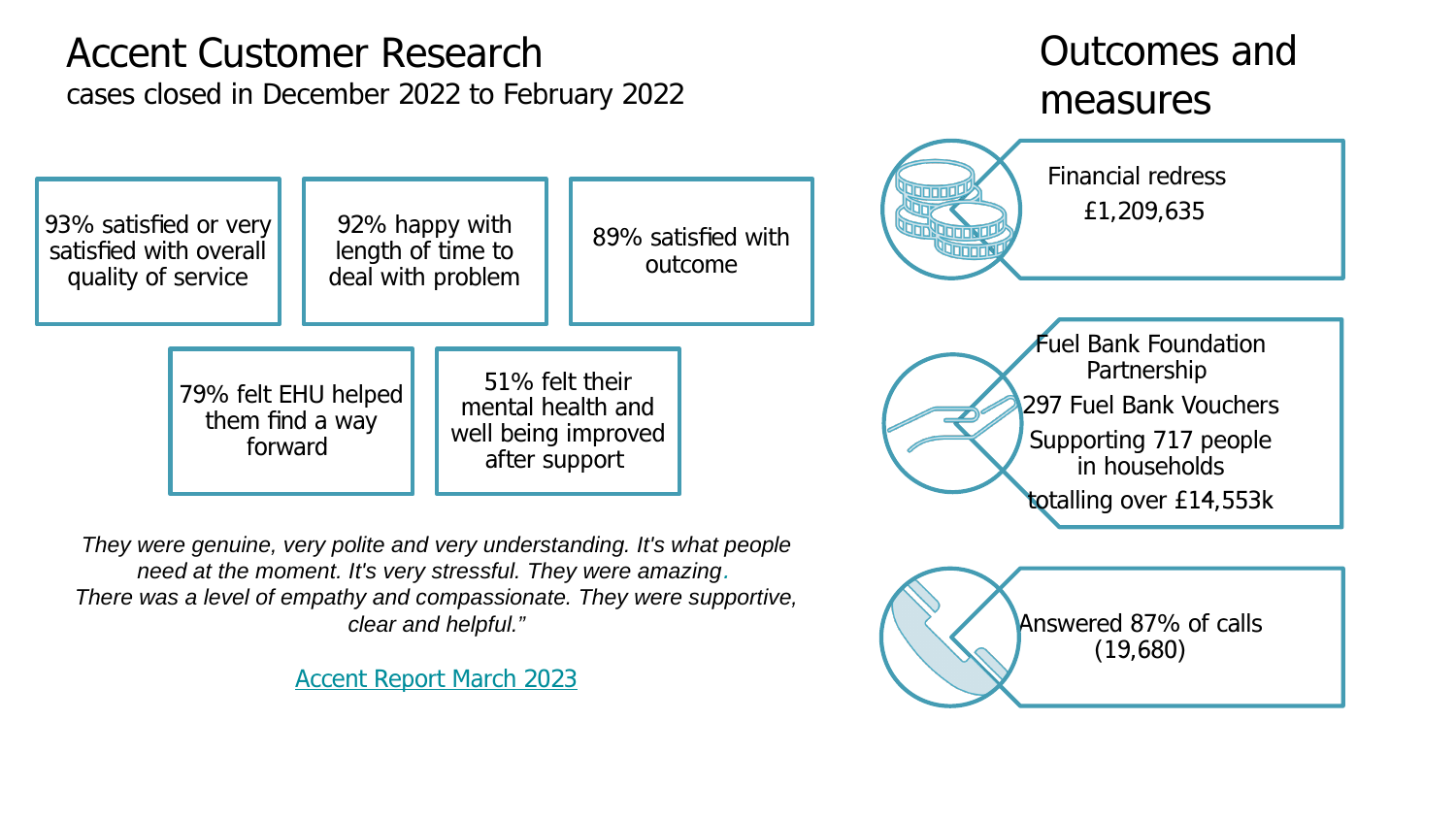

Outcomes and measures
Accent Customer Research
cases closed in December 2022 to February 2022
Financial redress
 £1,209,635

Fuel Bank Foundation Partnership
297 Fuel Bank Vouchers
Supporting 717 people in households
totalling over £14,553k
Answered 87% of calls (19,680)
93% satisfied or very satisfied with overall quality of service
92% happy with length of time to deal with problem
89% satisfied with outcome
79% felt EHU helped them find a way forward
51% felt their mental health and well being improved after support
They were genuine, very polite and very understanding. It's what people need at the moment. It's very stressful. They were amazing.
There was a level of empathy and compassionate. They were supportive, clear and helpful.”

Accent Report March 2023